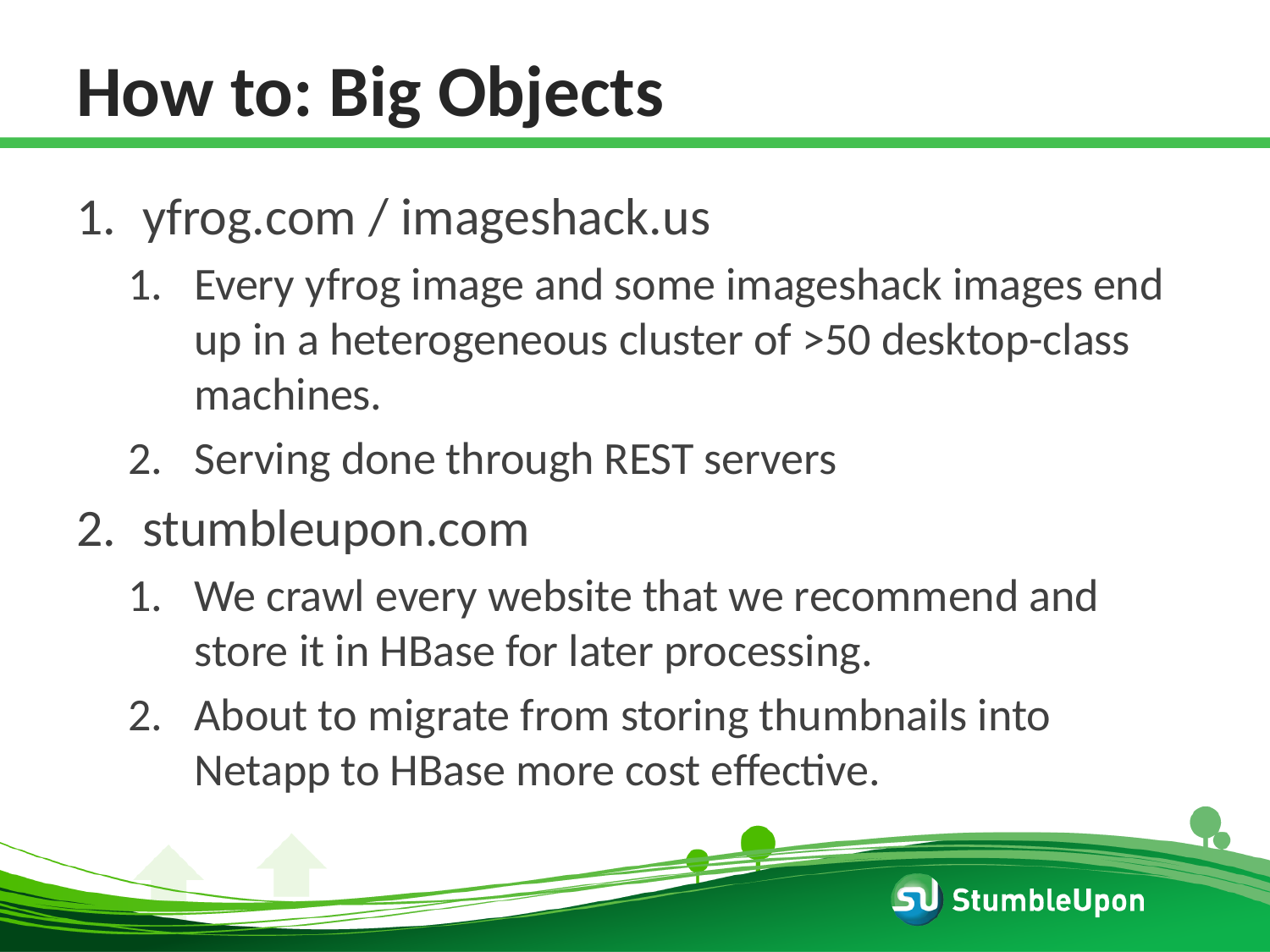

# How to: Big Objects
yfrog.com / imageshack.us
Every yfrog image and some imageshack images end up in a heterogeneous cluster of >50 desktop-class machines.
Serving done through REST servers
stumbleupon.com
We crawl every website that we recommend and store it in HBase for later processing.
About to migrate from storing thumbnails into Netapp to HBase more cost effective.